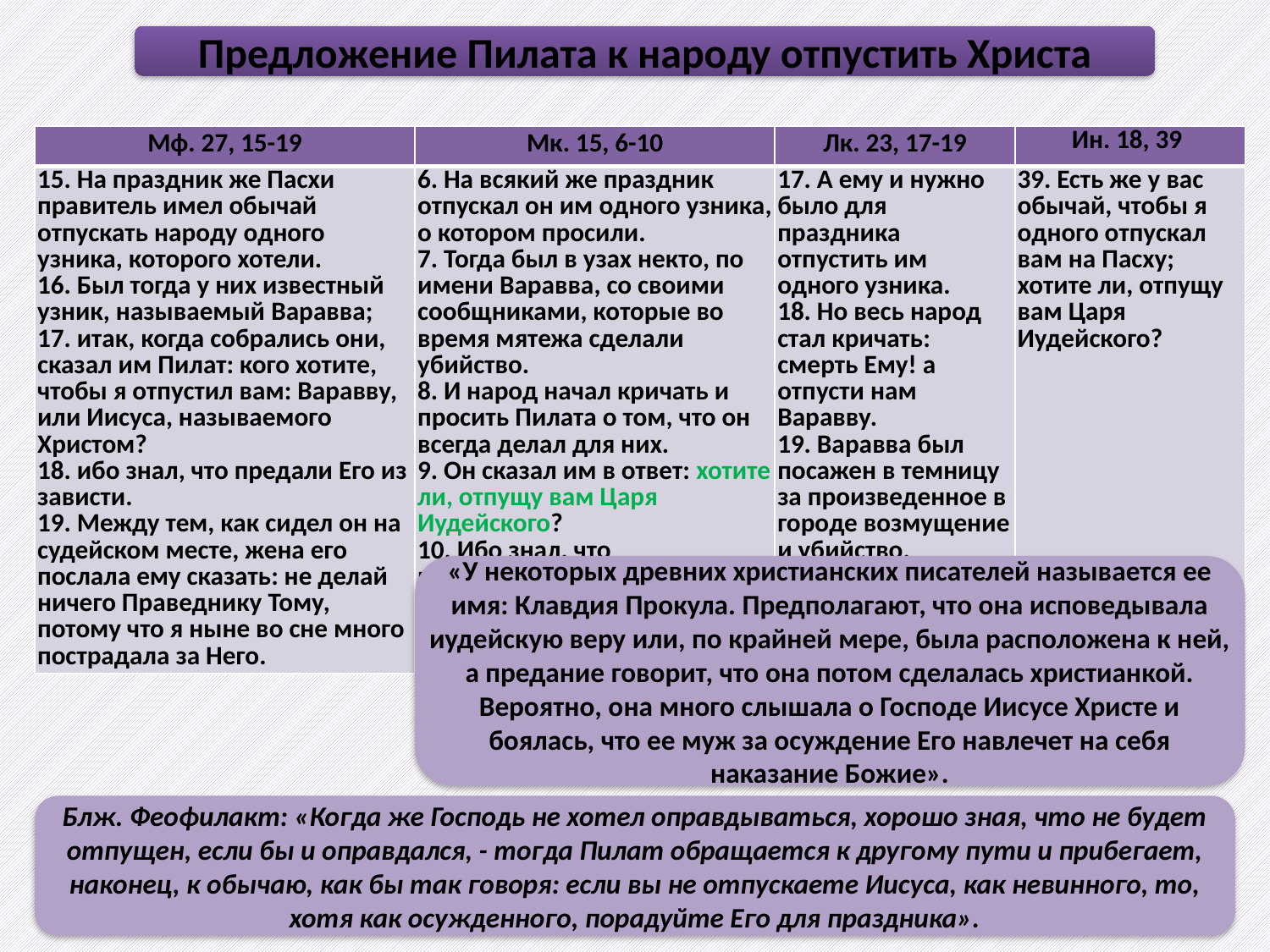

Предложение Пилата к народу отпустить Христа
| Мф. 27, 15-19 | Мк. 15, 6-10 | Лк. 23, 17-19 | Ин. 18, 39 |
| --- | --- | --- | --- |
| 15. На праздник же Пасхи правитель имел обычай отпускать народу одного узника, которого хотели. 16. Был тогда у них известный узник, называемый Варавва; 17. итак, когда собрались они, сказал им Пилат: кого хотите, чтобы я отпустил вам: Варавву, или Иисуса, называемого Христом? 18. ибо знал, что предали Его из зависти. 19. Между тем, как сидел он на судейском месте, жена его послала ему сказать: не делай ничего Праведнику Тому, потому что я ныне во сне много пострадала за Него. | 6. На всякий же праздник отпускал он им одного узника, о котором просили. 7. Тогда был в узах некто, по имени Варавва, со своими сообщниками, которые во время мятежа сделали убийство. 8. И народ начал кричать и просить Пилата о том, что он всегда делал для них. 9. Он сказал им в ответ: хотите ли, отпущу вам Царя Иудейского? 10. Ибо знал, что первосвященники предали Его из зависти. | 17. А ему и нужно было для праздника отпустить им одного узника. 18. Но весь народ стал кричать: смерть Ему! а отпусти нам Варавву. 19. Варавва был посажен в темницу за произведенное в городе возмущение и убийство. | 39. Есть же у вас обычай, чтобы я одного отпускал вам на Пасху; хотите ли, отпущу вам Царя Иудейского? |
«У некоторых древних христианских писателей называется ее имя: Клавдия Прокула. Предполагают, что она исповедывала иудейскую веру или, по крайней мере, была расположена к ней, а предание говорит, что она потом сделалась христианкой. Вероятно, она много слышала о Господе Иисусе Христе и боялась, что ее муж за осуждение Его навлечет на себя наказание Божие».
Блж. Феофилакт: «Когда же Господь не хотел оправдываться, хорошо зная, что не будет отпущен, если бы и оправдался, - тогда Пилат обращается к другому пути и прибегает, наконец, к обычаю, как бы так говоря: если вы не отпускаете Иисуса, как невинного, то, хотя как осужденного, порадуйте Его для праздника».